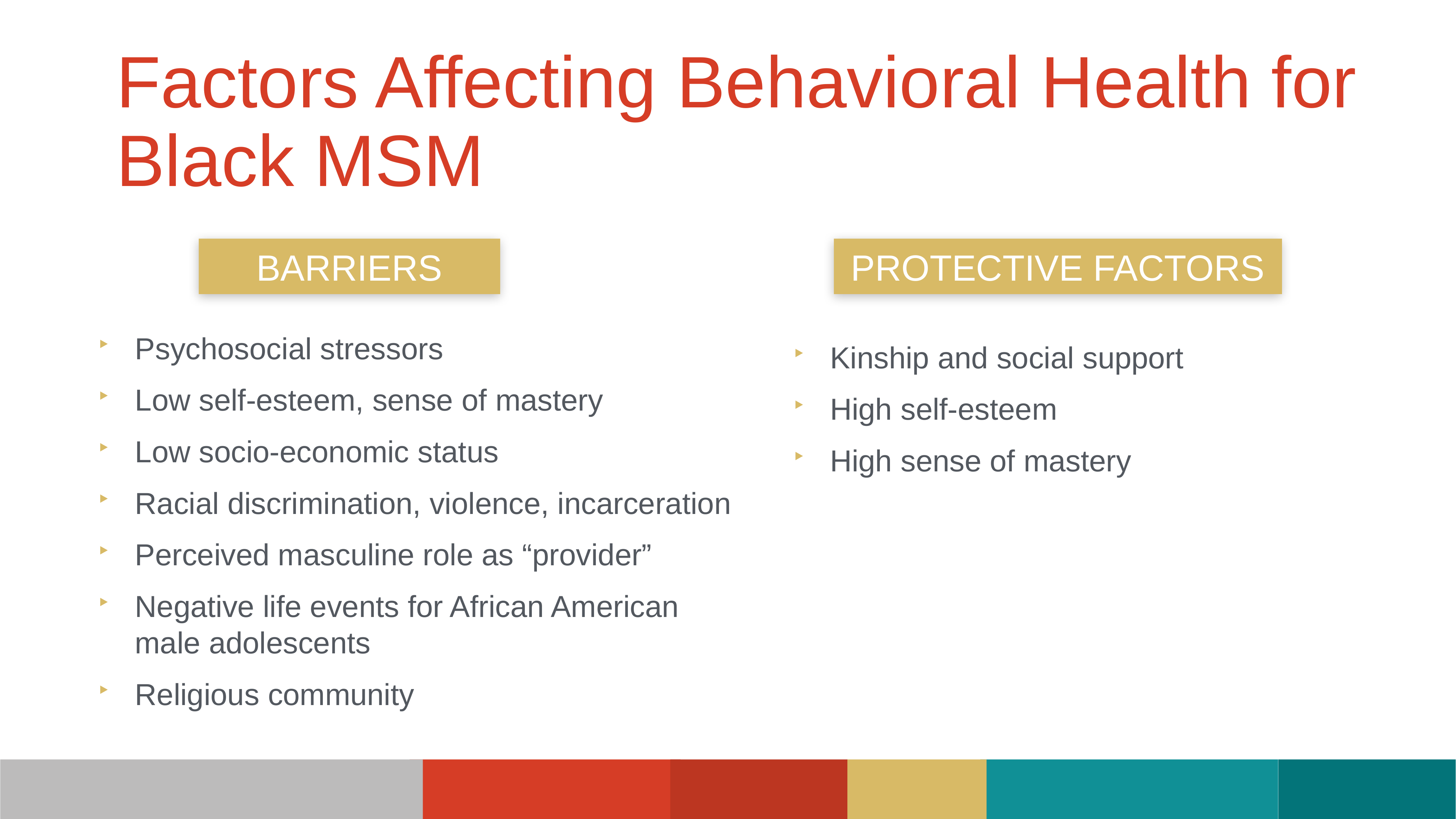

Factors Affecting Behavioral Health for Black MSM
Barriers
Protective Factors
Psychosocial stressors
Low self-esteem, sense of mastery
Low socio-economic status
Racial discrimination, violence, incarceration
Perceived masculine role as “provider”
Negative life events for African American
male adolescents
Religious community
Kinship and social support
High self-esteem
High sense of mastery